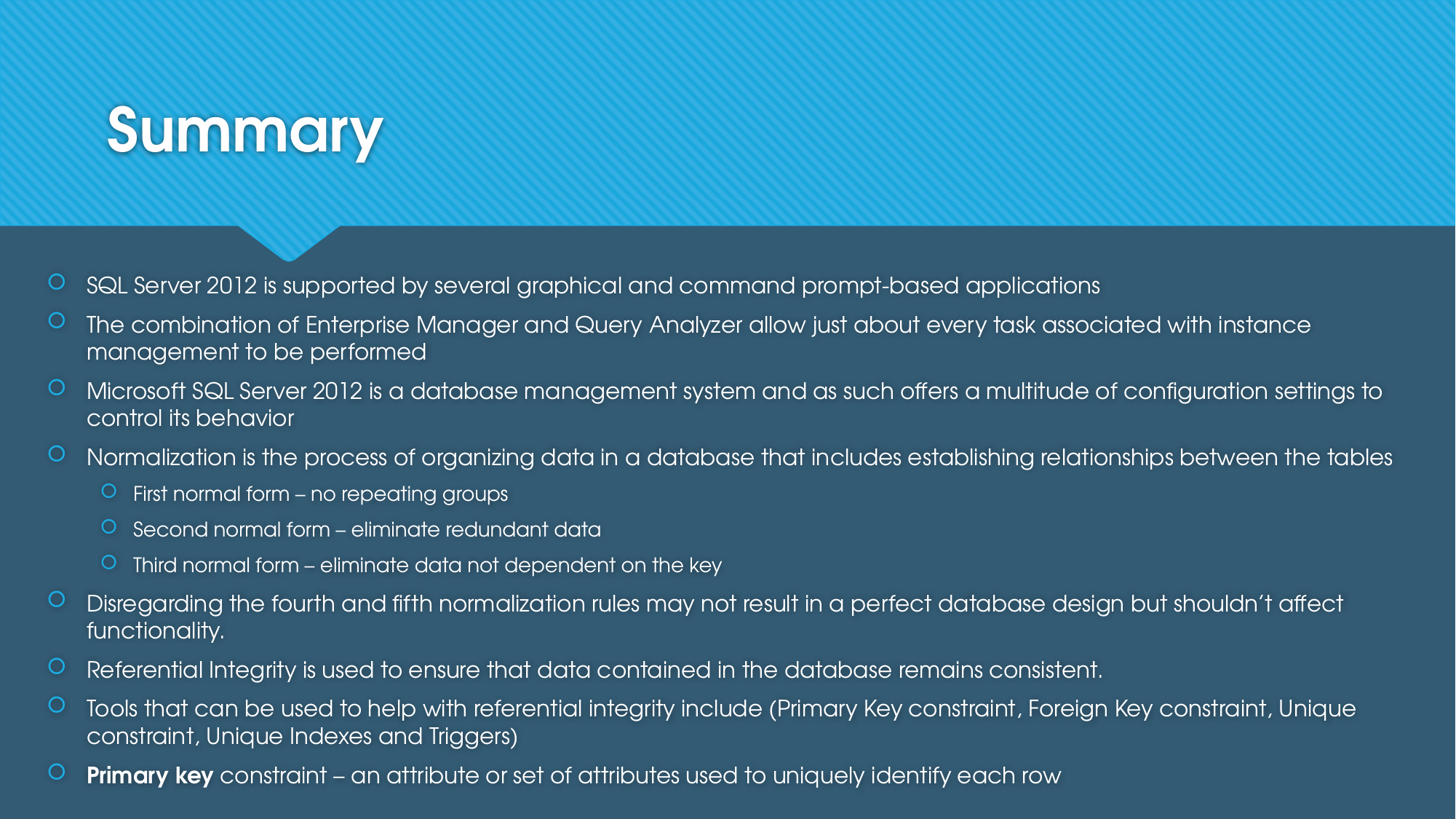

# Summary
SQL Server 2012 is supported by several graphical and command prompt-based applications
The combination of Enterprise Manager and Query Analyzer allow just about every task associated with instance management to be performed
Microsoft SQL Server 2012 is a database management system and as such offers a multitude of configuration settings to control its behavior
Normalization is the process of organizing data in a database that includes establishing relationships between the tables
First normal form – no repeating groups
Second normal form – eliminate redundant data
Third normal form – eliminate data not dependent on the key
Disregarding the fourth and fifth normalization rules may not result in a perfect database design but shouldn’t affect functionality.
Referential Integrity is used to ensure that data contained in the database remains consistent.
Tools that can be used to help with referential integrity include (Primary Key constraint, Foreign Key constraint, Unique constraint, Unique Indexes and Triggers)
Primary key constraint – an attribute or set of attributes used to uniquely identify each row